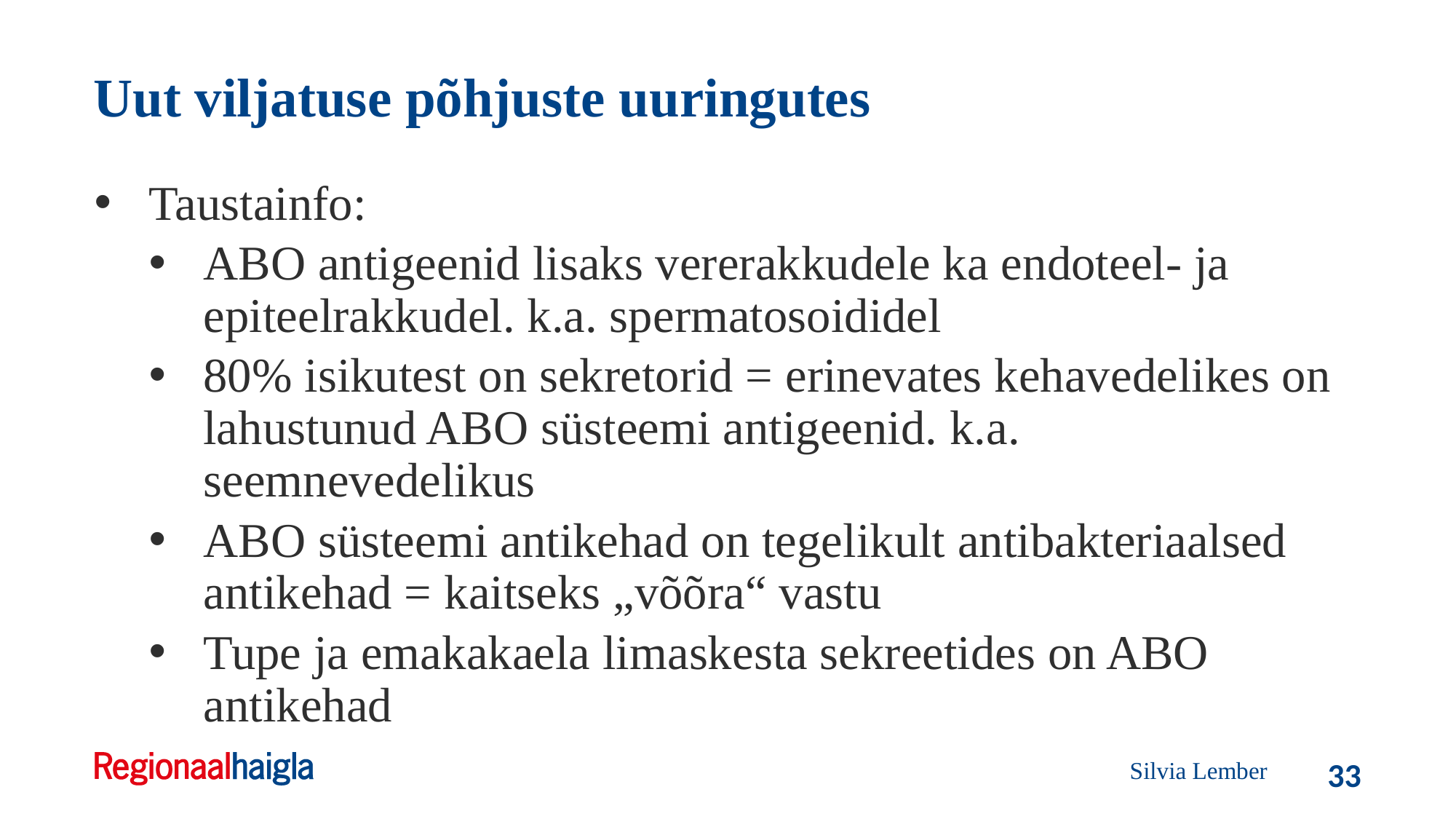

Uut viljatuse põhjuste uuringutes
Taustainfo:
ABO antigeenid lisaks vererakkudele ka endoteel- ja epiteelrakkudel. k.a. spermatosoididel
80% isikutest on sekretorid = erinevates kehavedelikes on lahustunud ABO süsteemi antigeenid. k.a. seemnevedelikus
ABO süsteemi antikehad on tegelikult antibakteriaalsed antikehad = kaitseks „võõra“ vastu
Tupe ja emakakaela limaskesta sekreetides on ABO antikehad